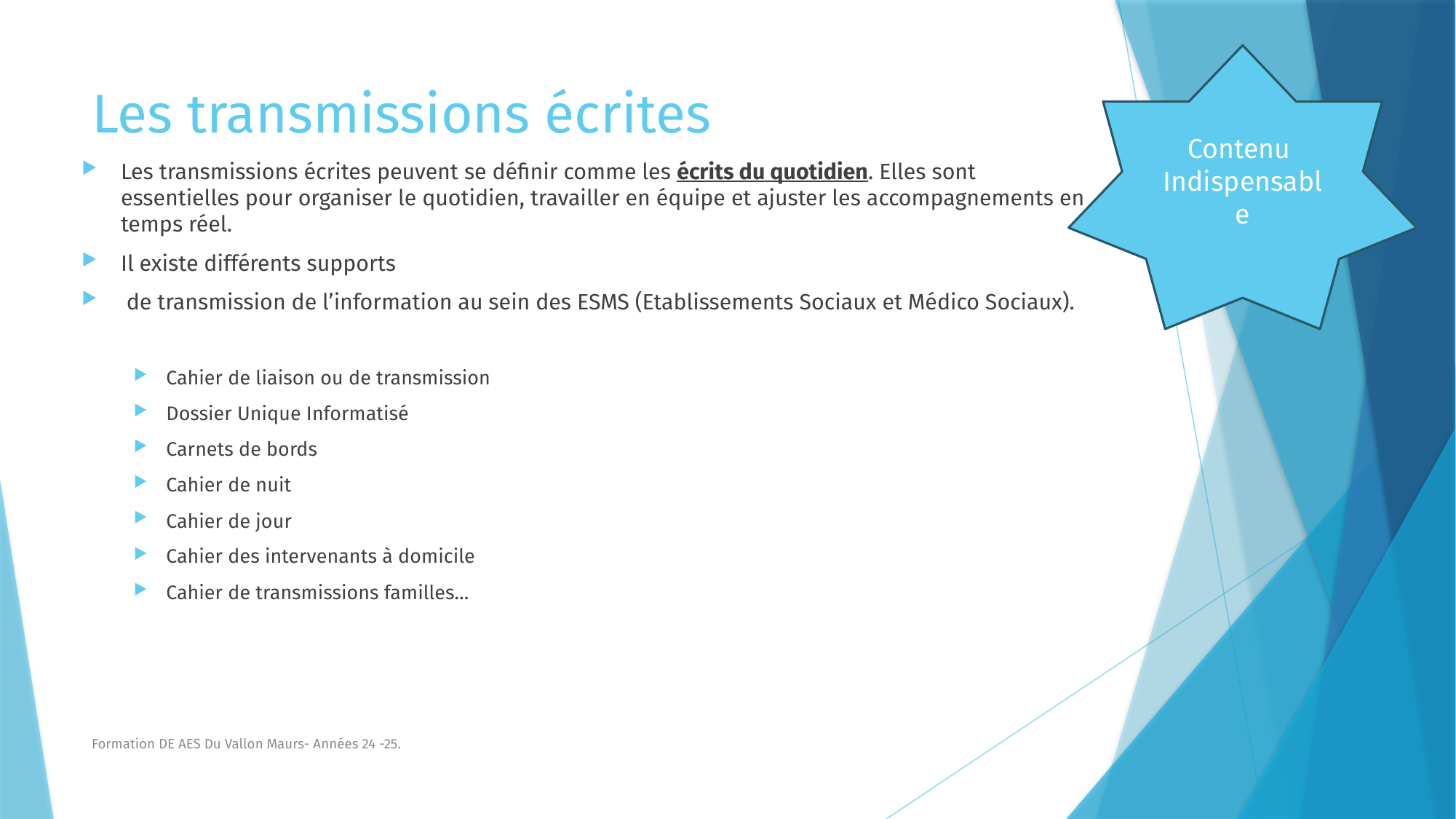

Contenu
Indispensable
# Les transmissions écrites
Les transmissions écrites peuvent se définir comme les écrits du quotidien. Elles sont essentielles pour organiser le quotidien, travailler en équipe et ajuster les accompagnements en temps réel.
Il existe différents supports
 de transmission de l’information au sein des ESMS (Etablissements Sociaux et Médico Sociaux).

Cahier de liaison ou de transmission
Dossier Unique Informatisé
Carnets de bords
Cahier de nuit
Cahier de jour
Cahier des intervenants à domicile
Cahier de transmissions familles…

Formation DE AES Du Vallon Maurs- Années 24 -25.